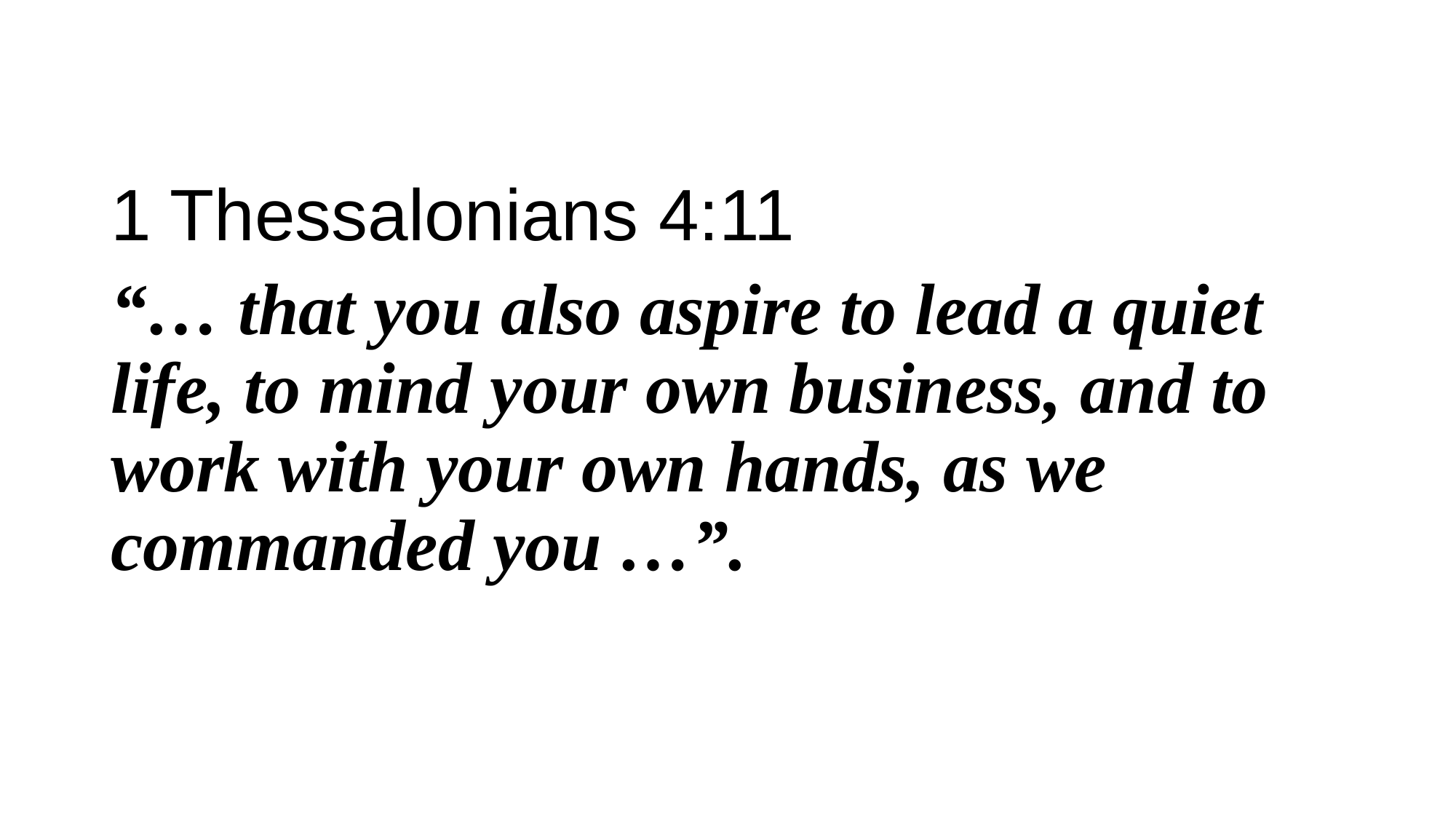

1 Thessalonians 4:11
“… that you also aspire to lead a quiet life, to mind your own business, and to work with your own hands, as we commanded you …”.